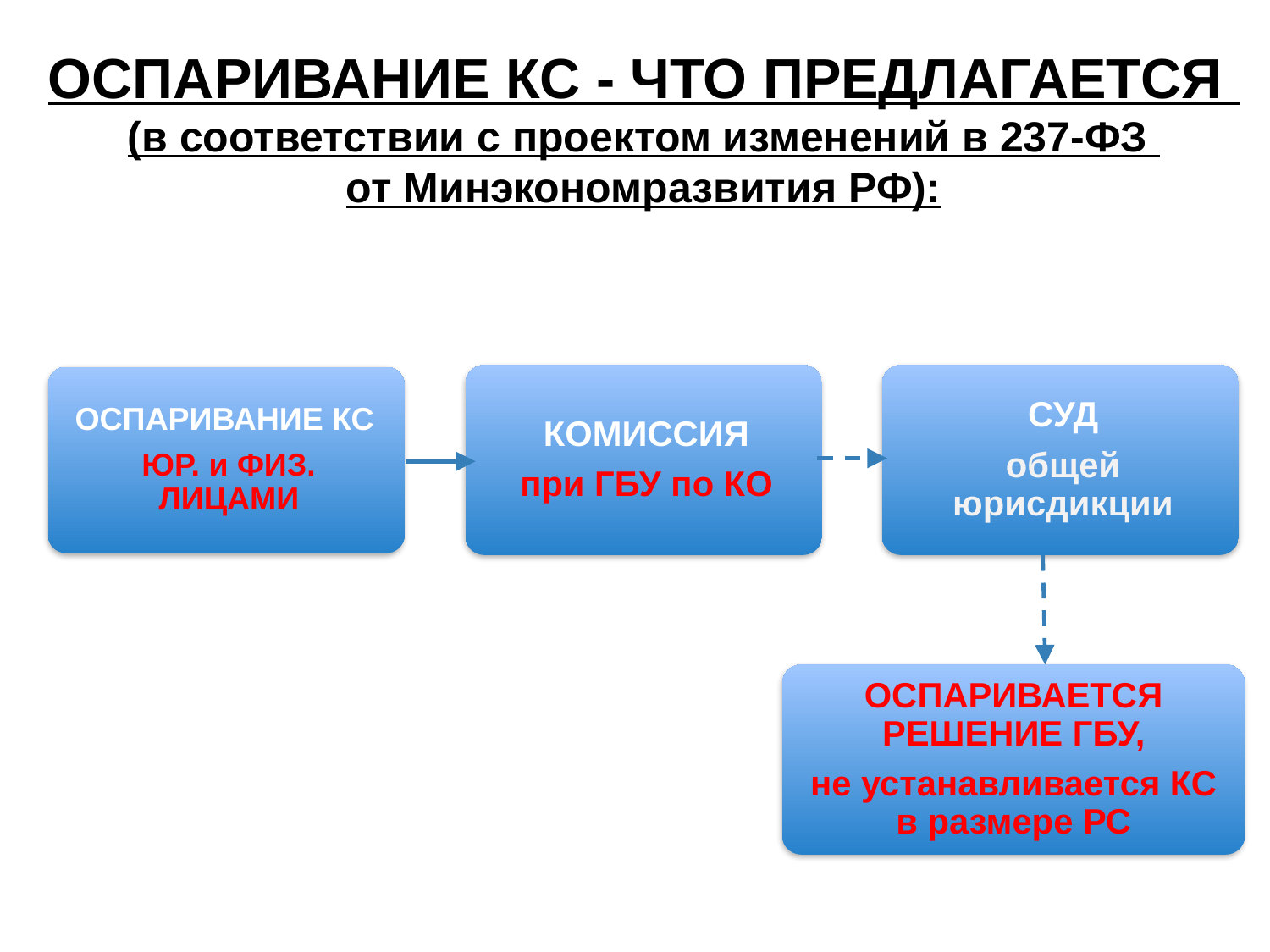

ОСПАРИВАНИЕ КС - ЧТО ПРЕДЛАГАЕТСЯ
(в соответствии с проектом изменений в 237-ФЗ
от Минэкономразвития РФ):
ОСПАРИВАНИЕ КС
ЮР. и ФИЗ. ЛИЦАМИ
КОМИССИЯ
при ГБУ по КО
СУД
общей юрисдикции

ОСПАРИВАЕТСЯ РЕШЕНИЕ ГБУ,
не устанавливается КС в размере РС